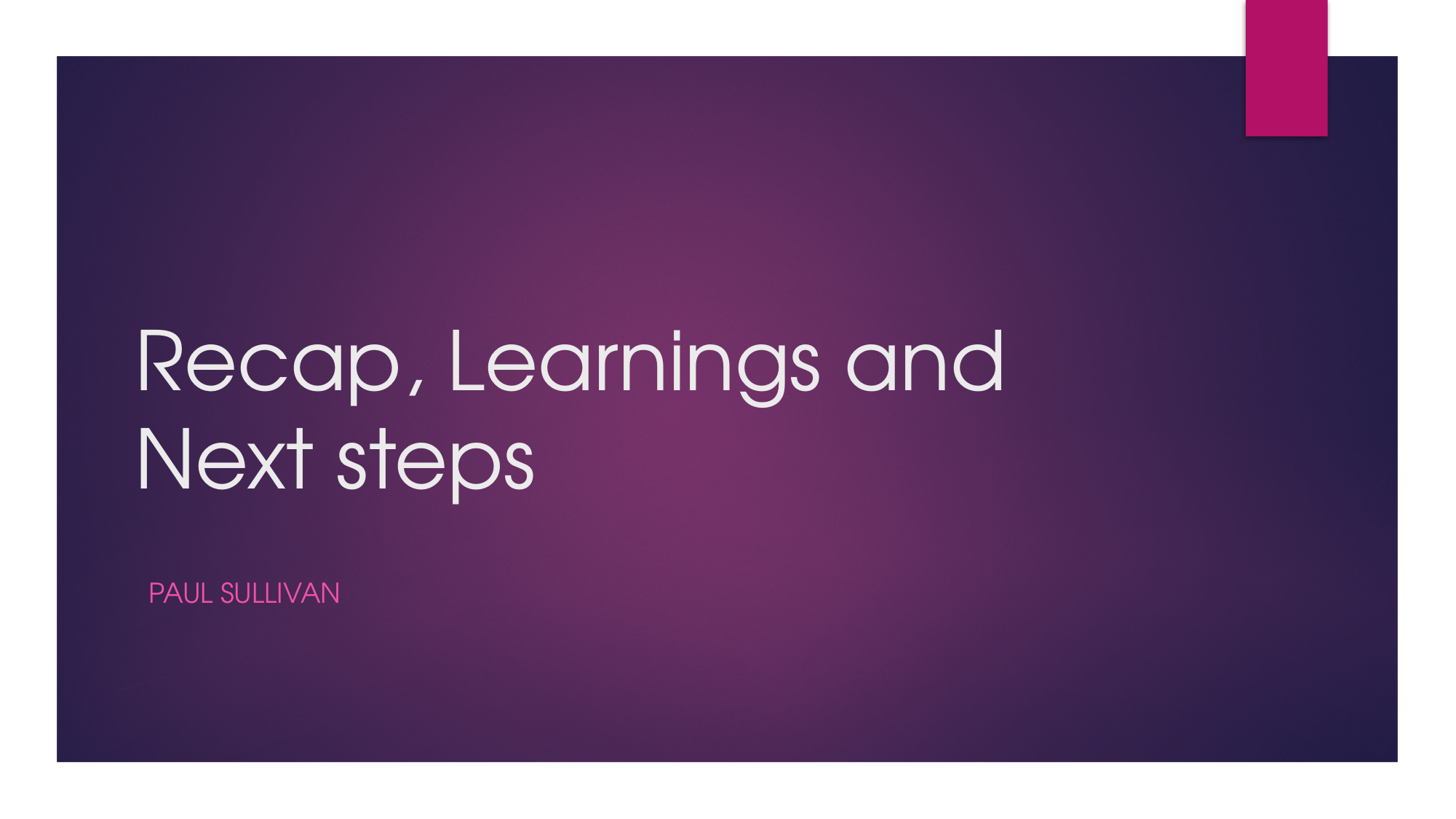

# Recap, Learnings and Next steps
Paul Sullivan